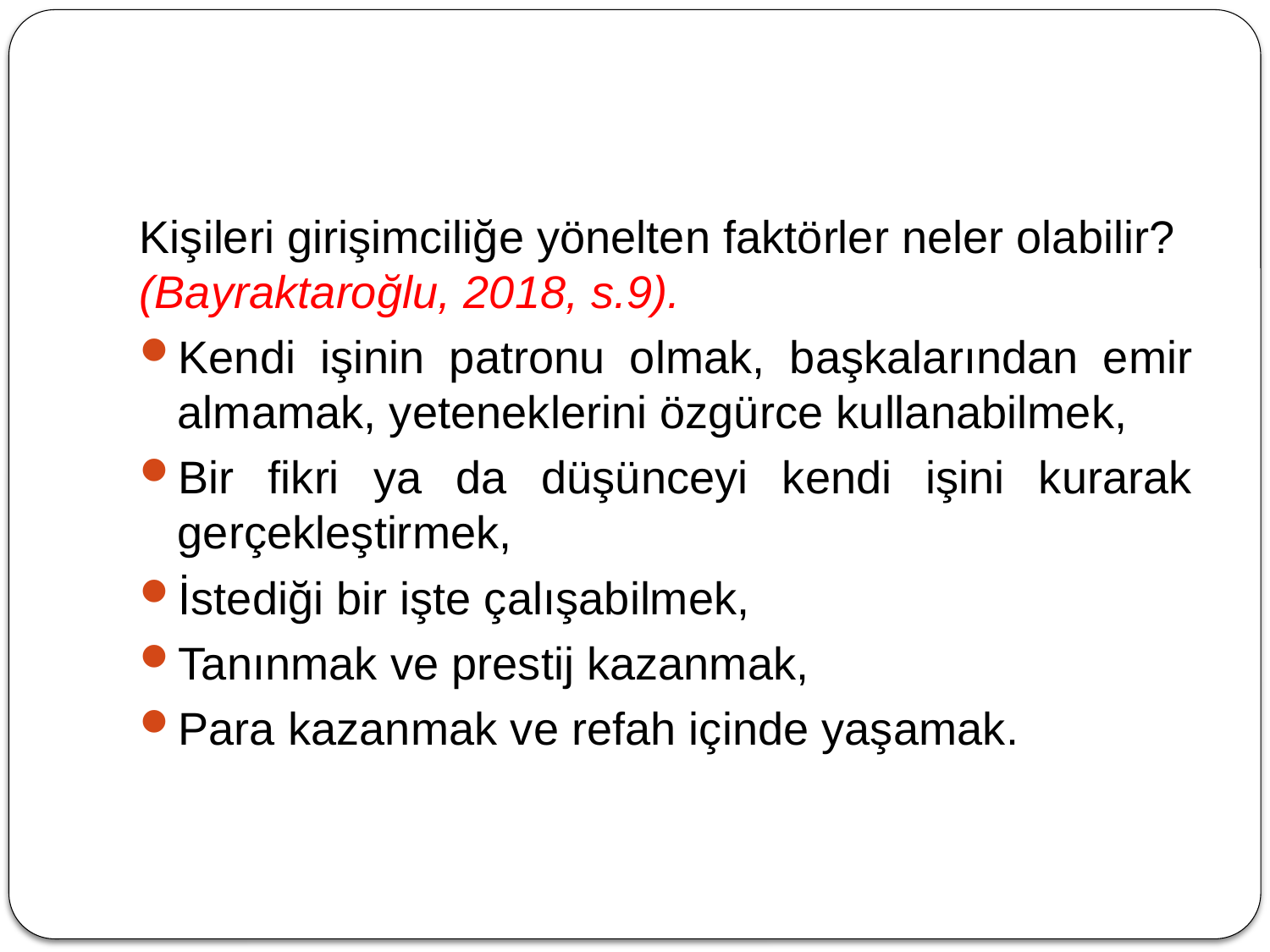

#
Kişileri girişimciliğe yönelten faktörler neler olabilir? (Bayraktaroğlu, 2018, s.9).
Kendi işinin patronu olmak, başkalarından emir almamak, yeteneklerini özgürce kullanabilmek,
Bir fikri ya da düşünceyi kendi işini kurarak gerçekleştirmek,
İstediği bir işte çalışabilmek,
Tanınmak ve prestij kazanmak,
Para kazanmak ve refah içinde yaşamak.